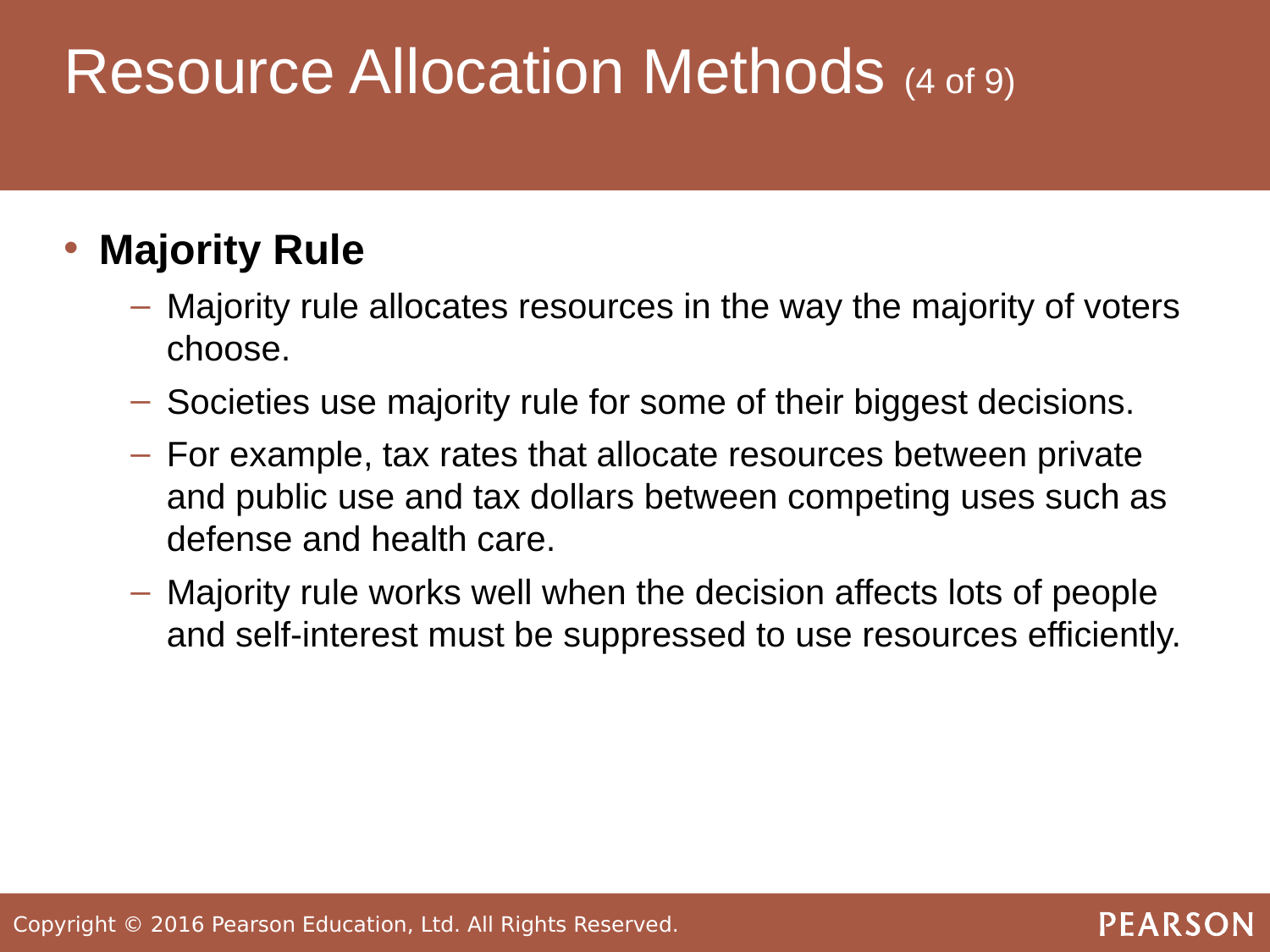

# Resource Allocation Methods (4 of 9)
Majority Rule
Majority rule allocates resources in the way the majority of voters choose.
Societies use majority rule for some of their biggest decisions.
For example, tax rates that allocate resources between private and public use and tax dollars between competing uses such as defense and health care.
Majority rule works well when the decision affects lots of people and self-interest must be suppressed to use resources efficiently.